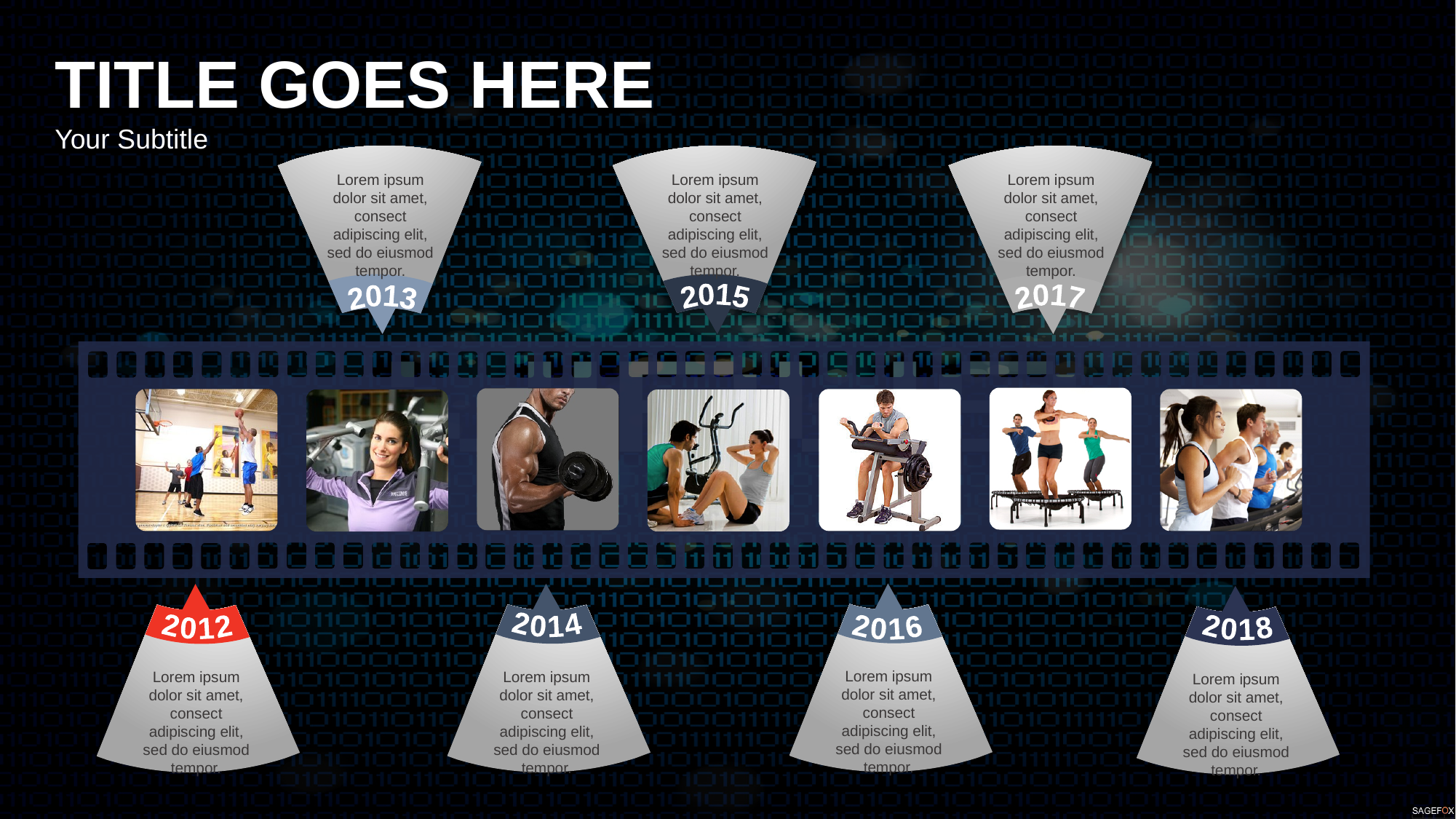

TITLE GOES HERE
Your Subtitle
2013

Lorem ipsum dolor sit amet, consect adipiscing elit, sed do eiusmod tempor.
2015

Lorem ipsum dolor sit amet, consect adipiscing elit, sed do eiusmod tempor.
2017

Lorem ipsum dolor sit amet, consect adipiscing elit, sed do eiusmod tempor.

2014

Lorem ipsum dolor sit amet, consect adipiscing elit, sed do eiusmod tempor.
2012

Lorem ipsum dolor sit amet, consect adipiscing elit, sed do eiusmod tempor.
2016

Lorem ipsum dolor sit amet, consect adipiscing elit, sed do eiusmod tempor.
2018

Lorem ipsum dolor sit amet, consect adipiscing elit, sed do eiusmod tempor.